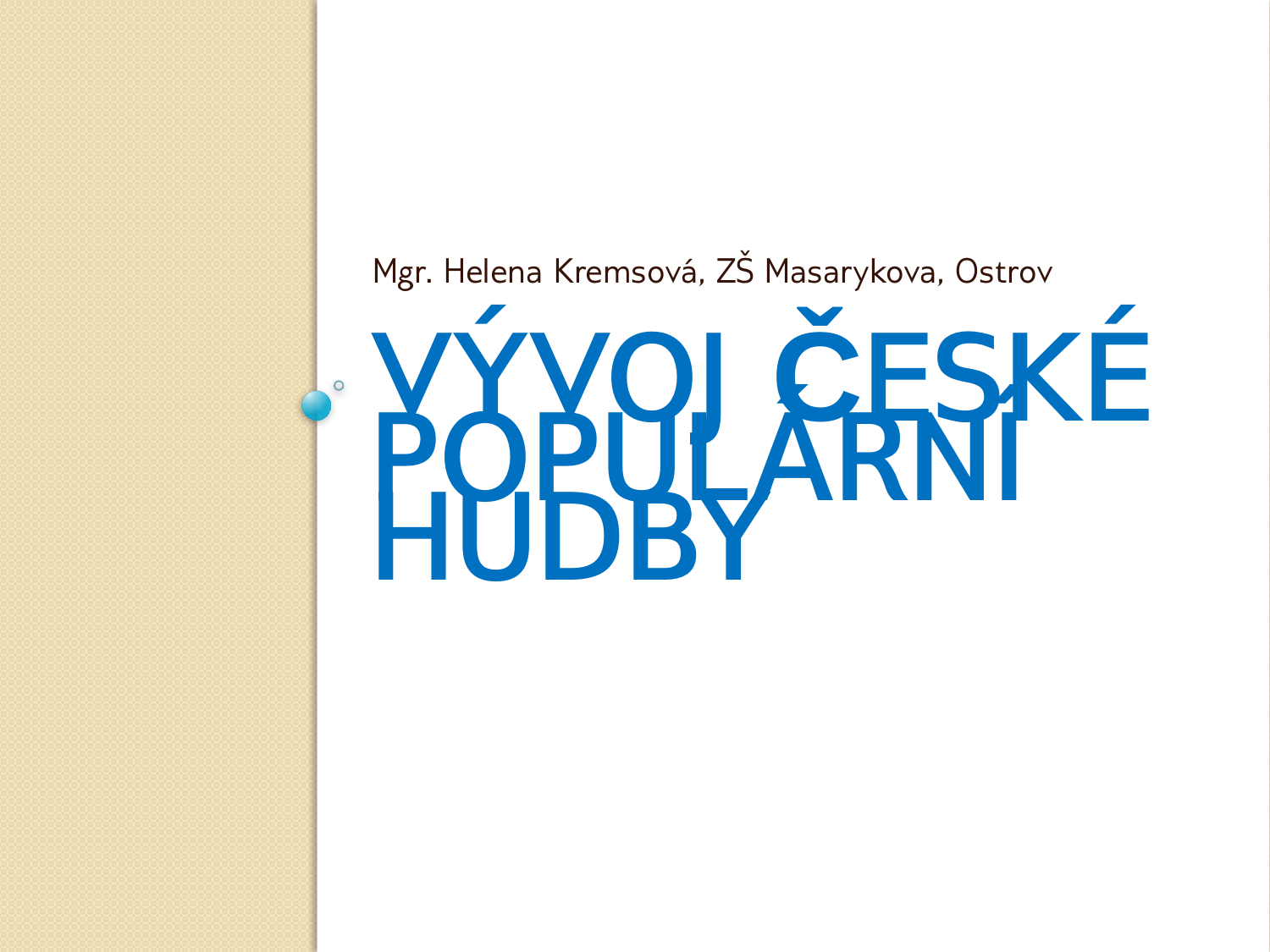

Mgr. Helena Kremsová, ZŠ Masarykova, Ostrov
# VÝVOJ ČESKÉ POPULÁRNÍ HUDBY